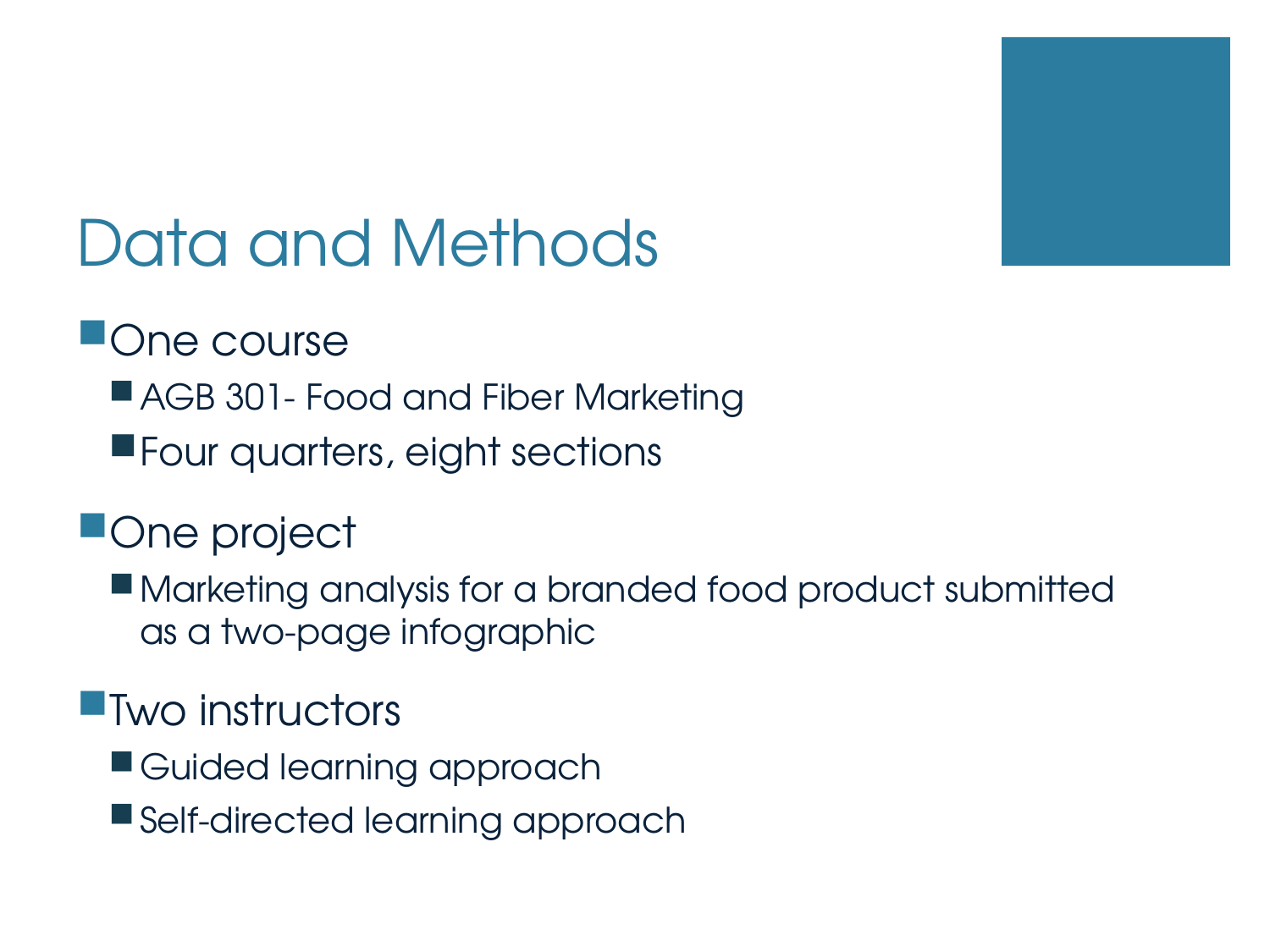

# Data and Methods
One course
AGB 301- Food and Fiber Marketing
Four quarters, eight sections
One project
Marketing analysis for a branded food product submitted as a two-page infographic
Two instructors
Guided learning approach
Self-directed learning approach